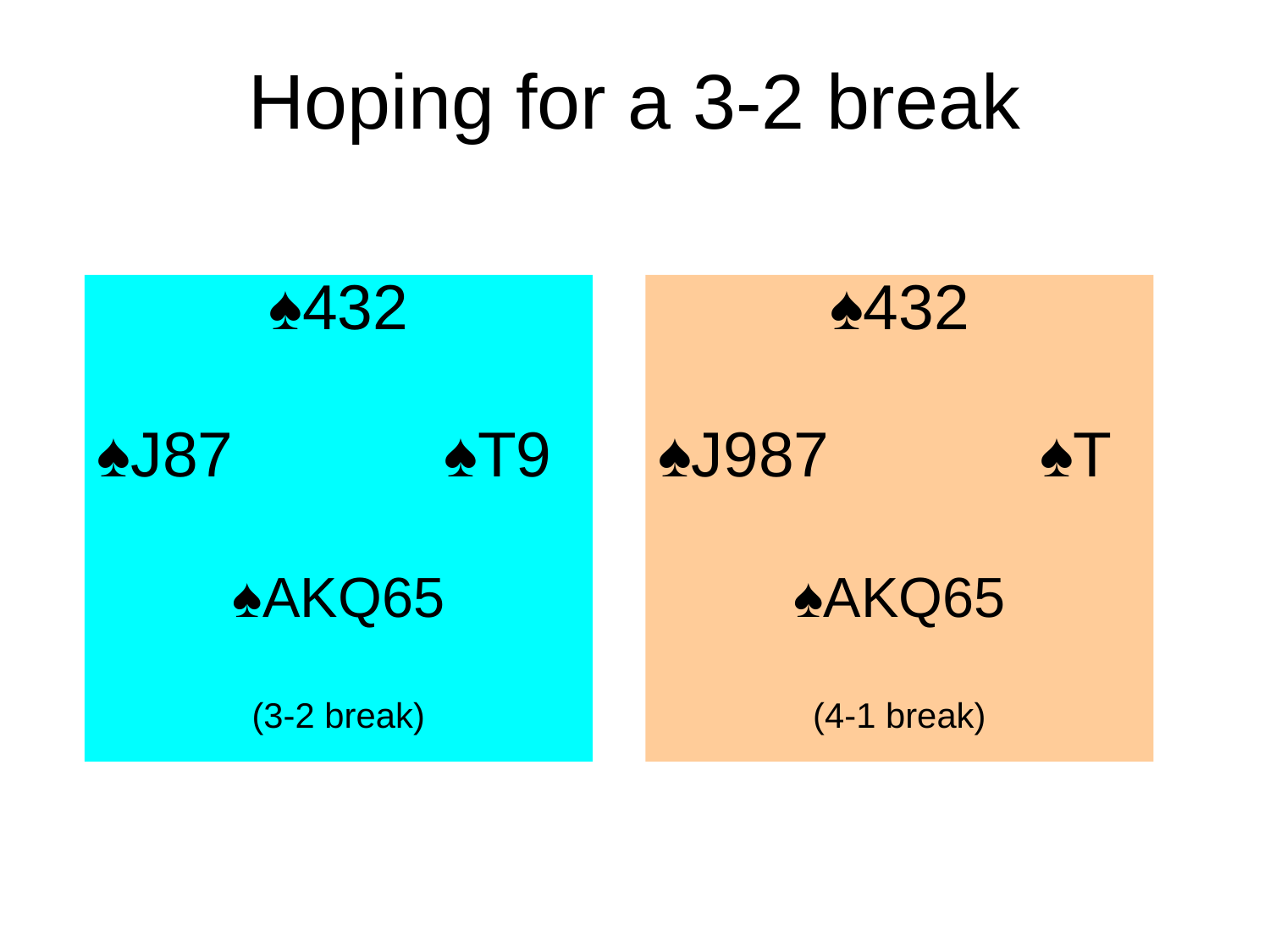

# Hoping for a 3-2 break
♠432

♠J87            ♠T9

♠AKQ65

(3-2 break)
♠432

♠J987            ♠T

♠AKQ65

(4-1 break)